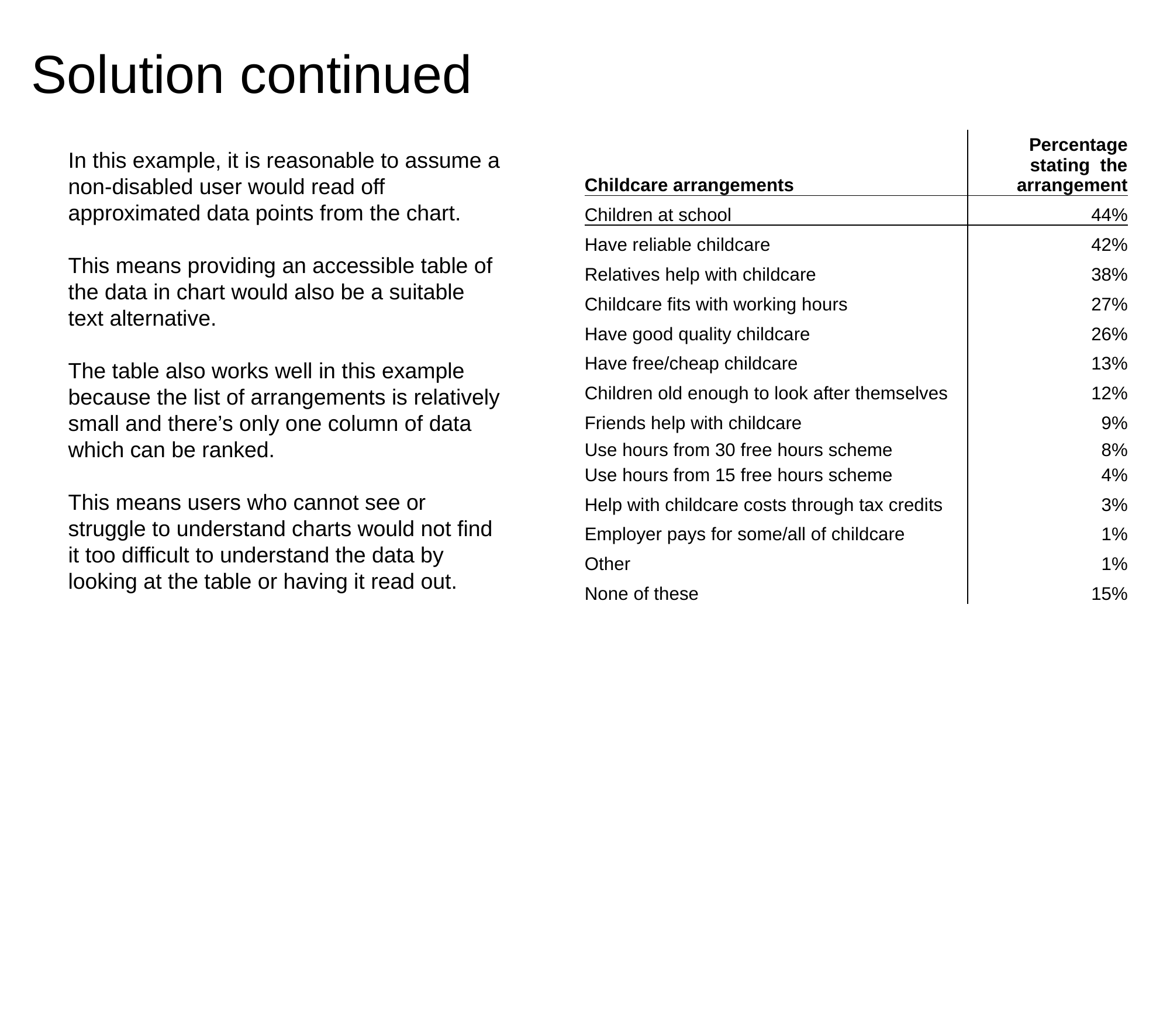

# Solution continued
| Childcare arrangements | Percentage stating the arrangement |
| --- | --- |
| Children at school | 44% |
| Have reliable childcare | 42% |
| Relatives help with childcare | 38% |
| Childcare fits with working hours | 27% |
| Have good quality childcare | 26% |
| Have free/cheap childcare | 13% |
| Children old enough to look after themselves | 12% |
| Friends help with childcare | 9% |
| Use hours from 30 free hours scheme | 8% |
| Use hours from 15 free hours scheme | 4% |
| Help with childcare costs through tax credits | 3% |
| Employer pays for some/all of childcare | 1% |
| Other | 1% |
| None of these | 15% |
In this example, it is reasonable to assume a non-disabled user would read off approximated data points from the chart.

This means providing an accessible table of the data in chart would also be a suitable text alternative.

The table also works well in this example because the list of arrangements is relatively small and there’s only one column of data which can be ranked.

This means users who cannot see or struggle to understand charts would not find it too difficult to understand the data by looking at the table or having it read out.